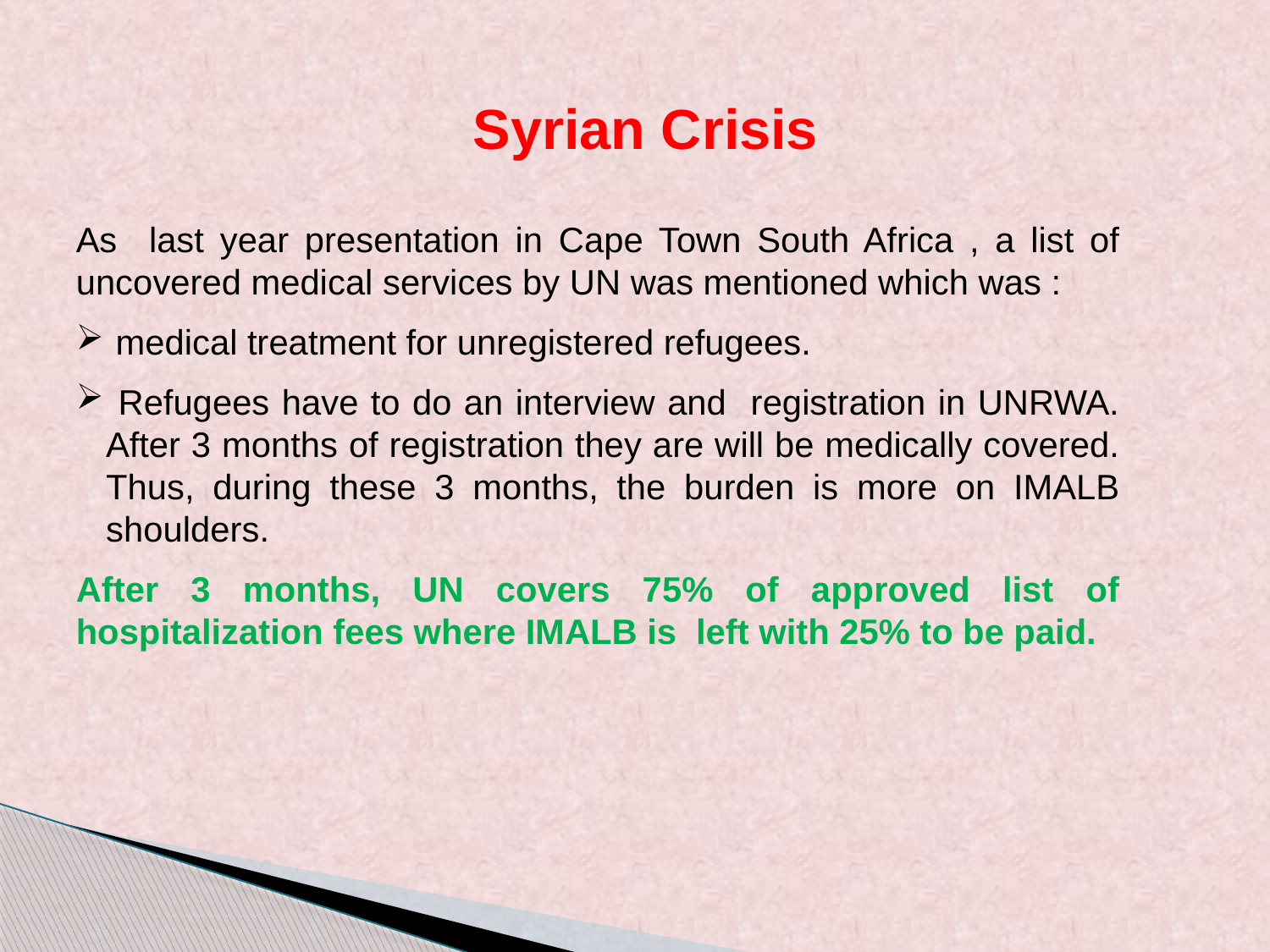

Syrian Crisis
As  last year presentation in Cape Town South Africa , a list of uncovered medical services by UN was mentioned which was :
 medical treatment for unregistered refugees.
 Refugees have to do an interview and  registration in UNRWA. After 3 months of registration they are will be medically covered. Thus, during these 3 months, the burden is more on IMALB shoulders.
After 3 months, UN covers 75% of approved list of hospitalization fees where IMALB is  left with 25% to be paid.